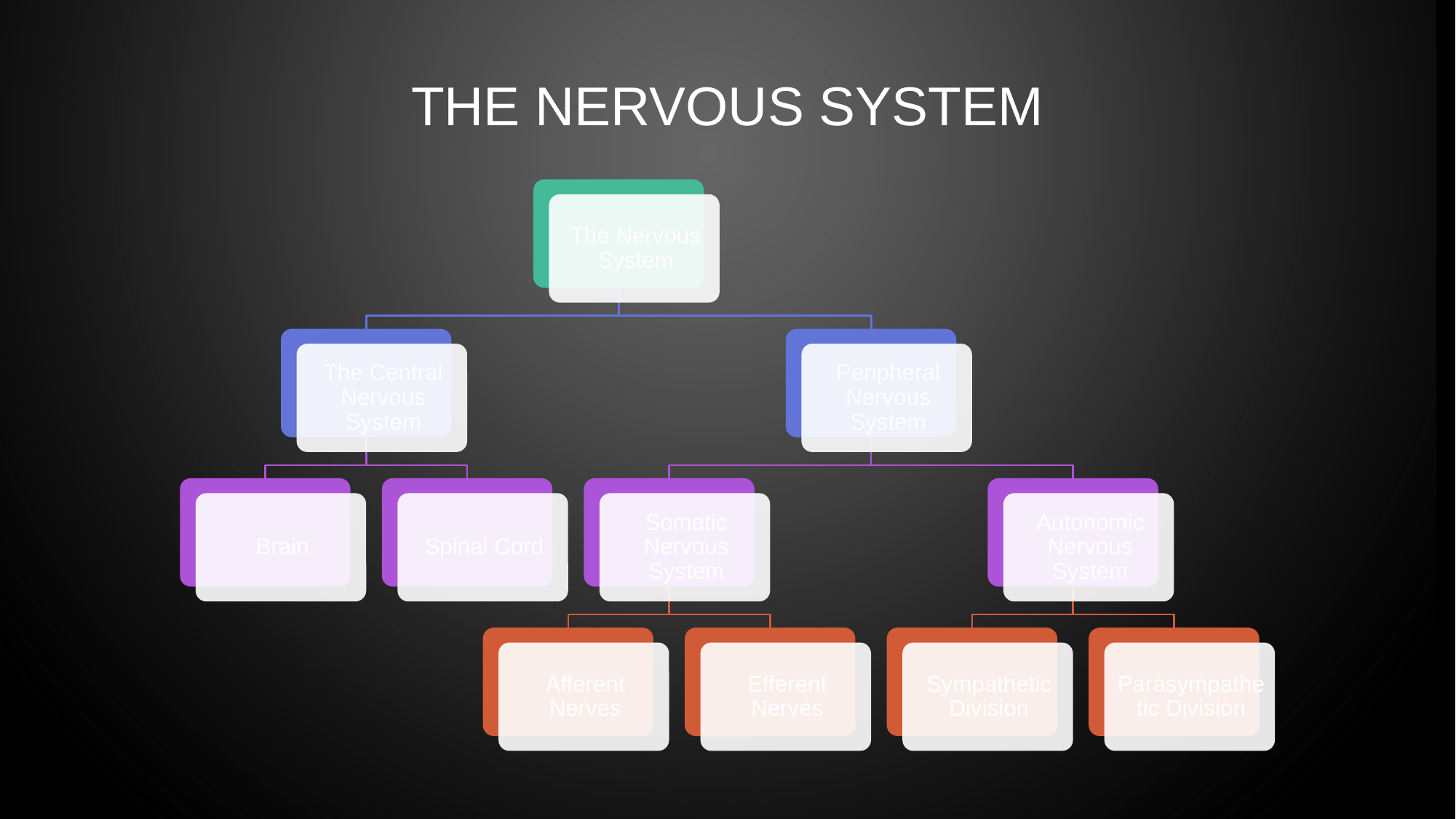

# The Nervous System
The Nervous System
The Central Nervous System
Brain
Spinal Cord
Peripheral Nervous System
Somatic Nervous System
Afferent Nerves
Efferent Nerves
Autonomic Nervous System
Sympathetic Division
Parasympathetic Division